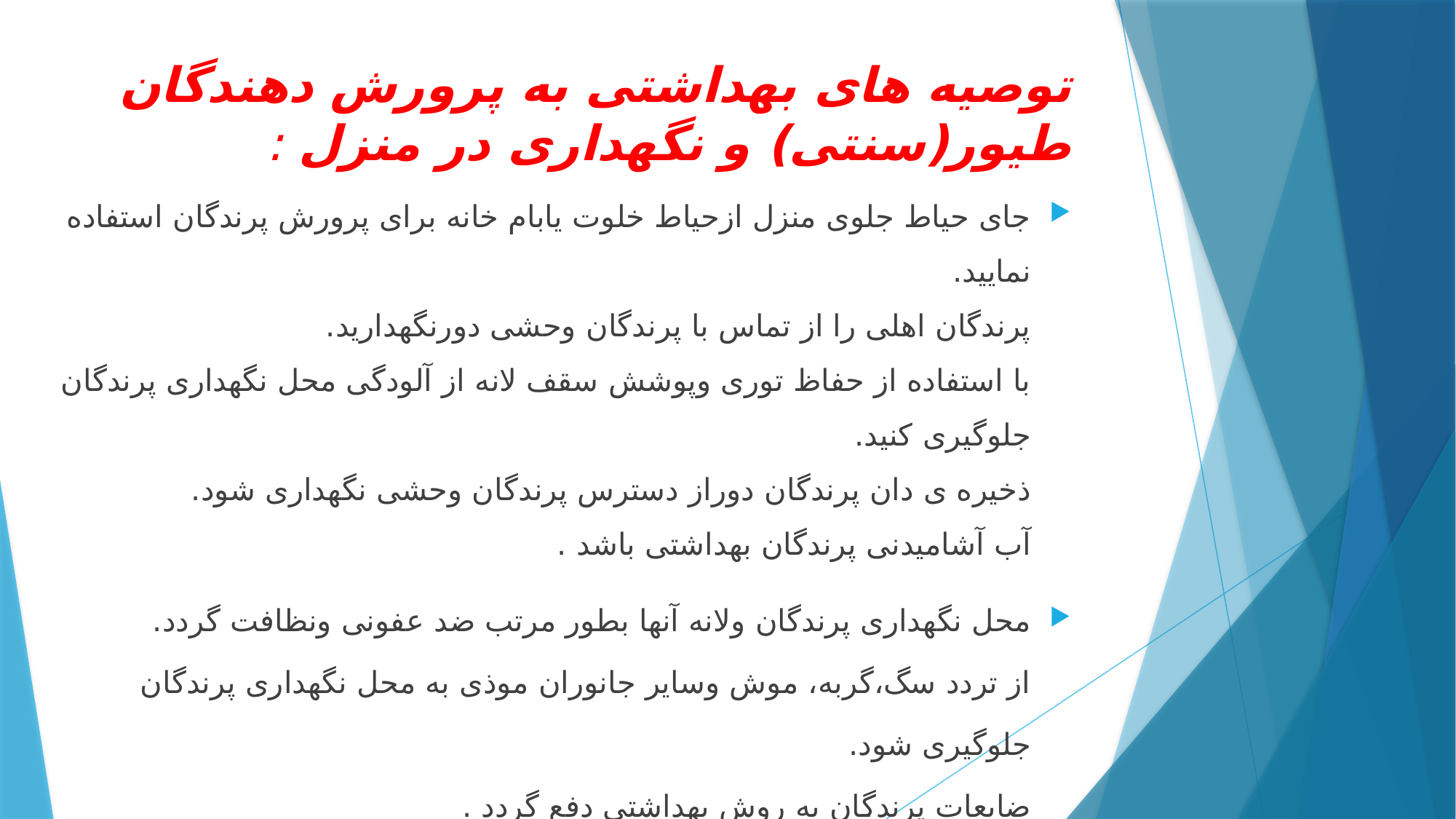

# توصیه های بهداشتی به پرورش دهندگان طیور(سنتی) و نگهداری در منزل :
جای حیاط جلوی منزل ازحیاط خلوت یابام خانه برای پرورش پرندگان استفاده نمایید.
پرندگان اهلی را از تماس با پرندگان وحشی دورنگهدارید.
با استفاده از حفاظ توری وپوشش سقف لانه از آلودگی محل نگهداری پرندگان جلوگیری کنید.
ذخیره ی دان پرندگان دوراز دسترس پرندگان وحشی نگهداری شود.
آب آشامیدنی پرندگان بهداشتی باشد .
محل نگهداری پرندگان ولانه آنها بطور مرتب ضد عفونی ونظافت گردد.
از تردد سگ،گربه، موش وسایر جانوران موذی به محل نگهداری پرندگان جلوگیری شود.
ضایعات پرندگان به روش بهداشتی دفع گردد .
کودکان را از تماس و بازی با پرندگان منع کنید